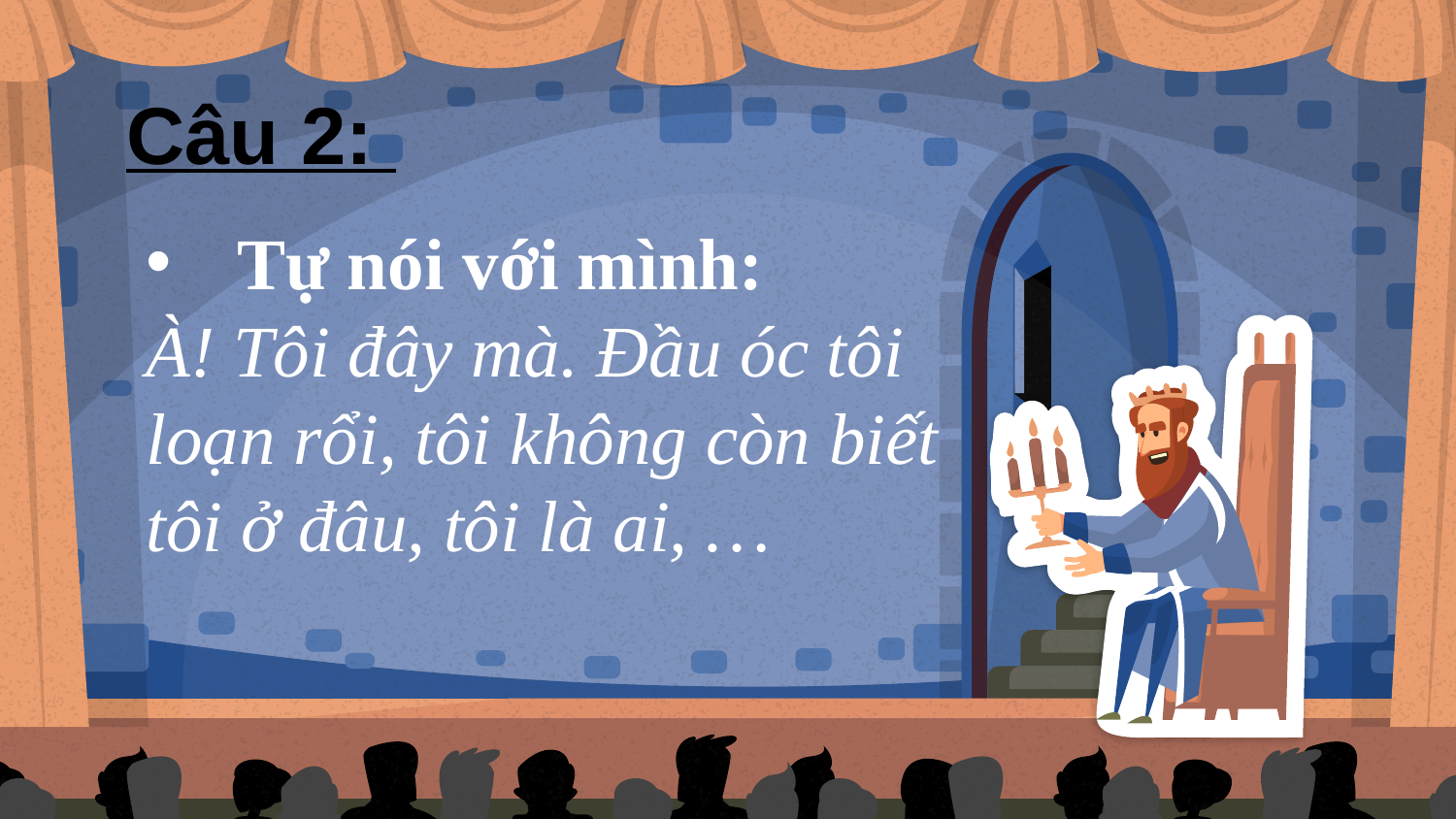

# Câu 2:
Tự nói với mình:
À! Tôi đây mà. Đầu óc tôi loạn rổi, tôi không còn biết tôi ở đâu, tôi là ai, …